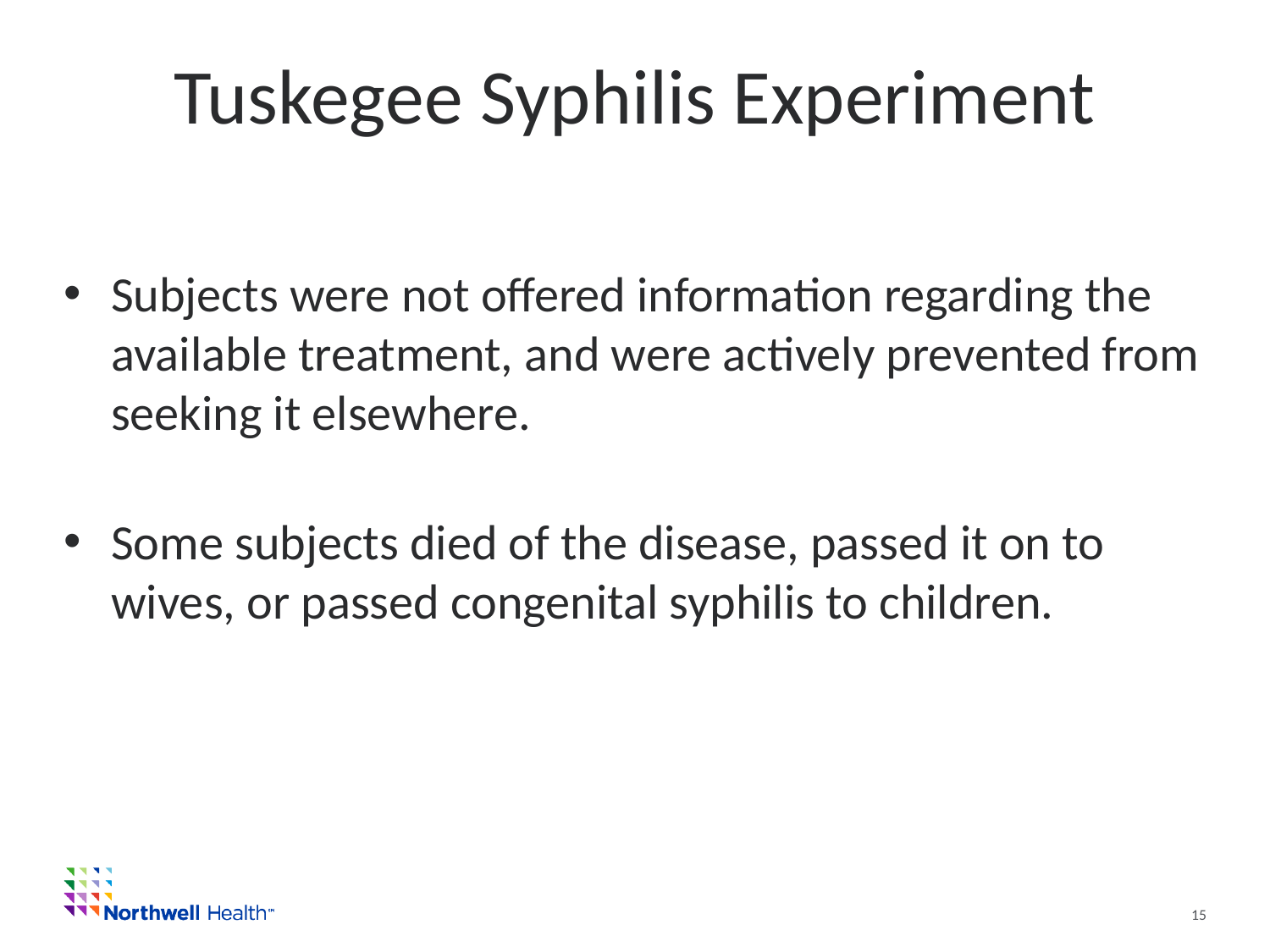

# Tuskegee Syphilis Experiment

Subjects were not offered information regarding the available treatment, and were actively prevented from seeking it elsewhere.

Some subjects died of the disease, passed it on to wives, or passed congenital syphilis to children.

15